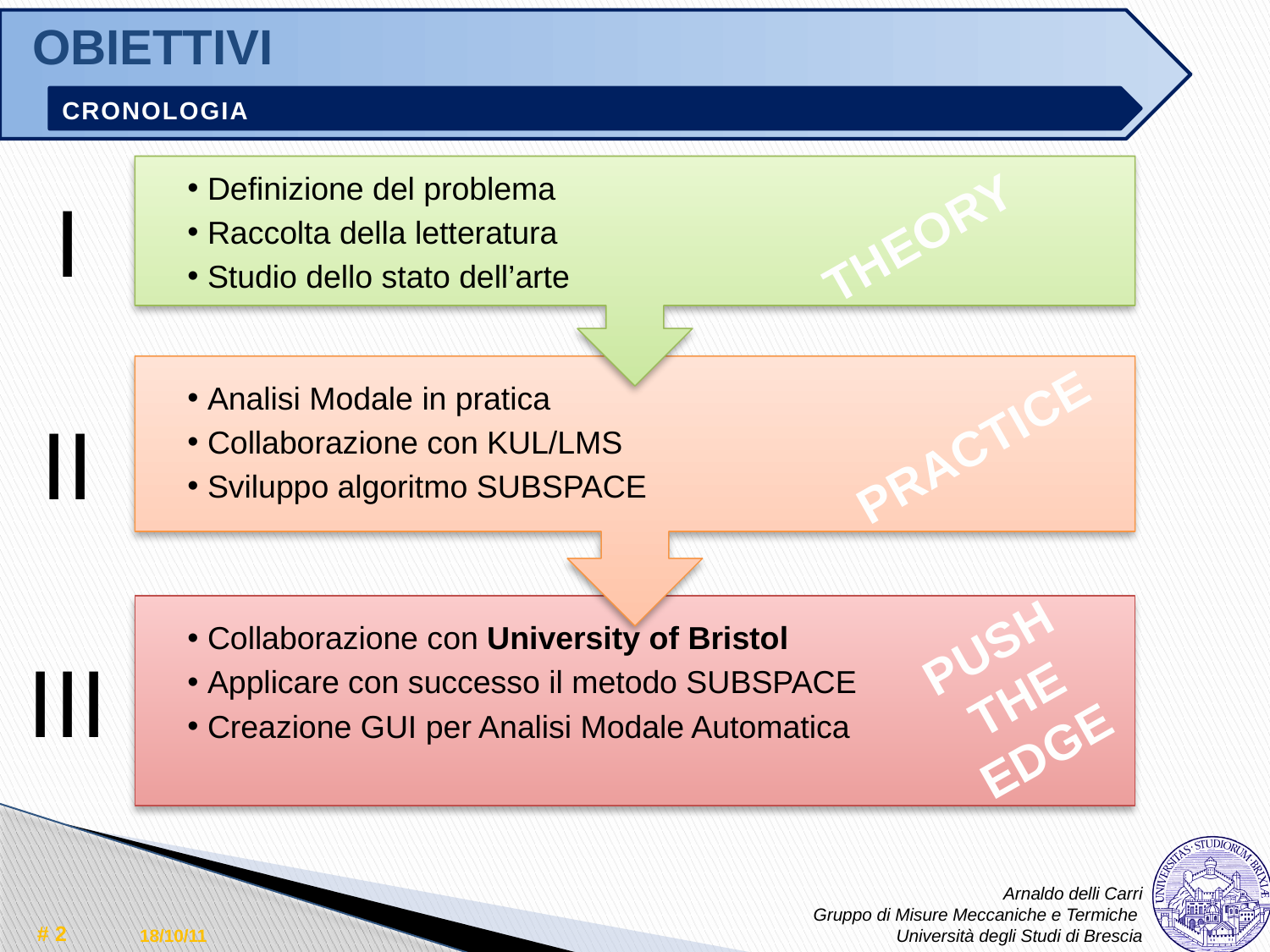

# OBIETTIVI
CRONOLOGIA

 Definizione del problema
 Raccolta della letteratura
 Studio dello stato dell’arte
I
THEORY

 Analisi Modale in pratica
 Collaborazione con KUL/LMS
 Sviluppo algoritmo SUBSPACE
II
PRACTICE

PUSH
THE
EDGE
 Collaborazione con University of Bristol
 Applicare con successo il metodo SUBSPACE
 Creazione GUI per Analisi Modale Automatica
III
Arnaldo delli Carri
Gruppo di Misure Meccaniche e Termiche
Università degli Studi di Brescia
18/10/11
# 2